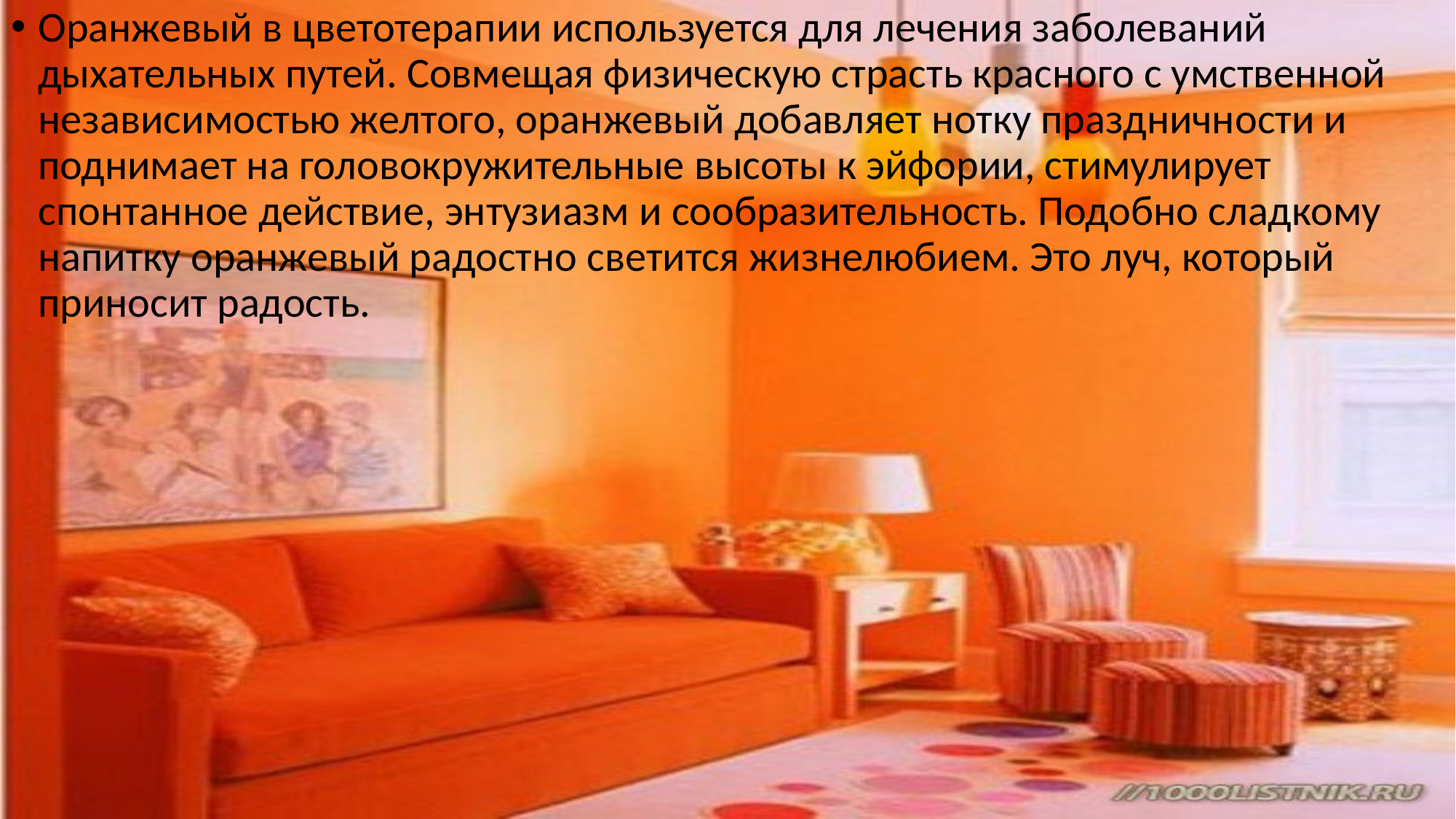

Оранжевый в цветотерапии используется для лечения заболеваний дыхательных путей. Совмещая физическую страсть красного с умственной независимостью желтого, оранжевый добавляет нотку праздничности и поднимает на головокружительные высоты к эйфории, стимулирует спонтанное действие, энтузиазм и сообразительность. Подобно сладкому напитку оранжевый радостно светится жизнелюбием. Это луч, который приносит радость.